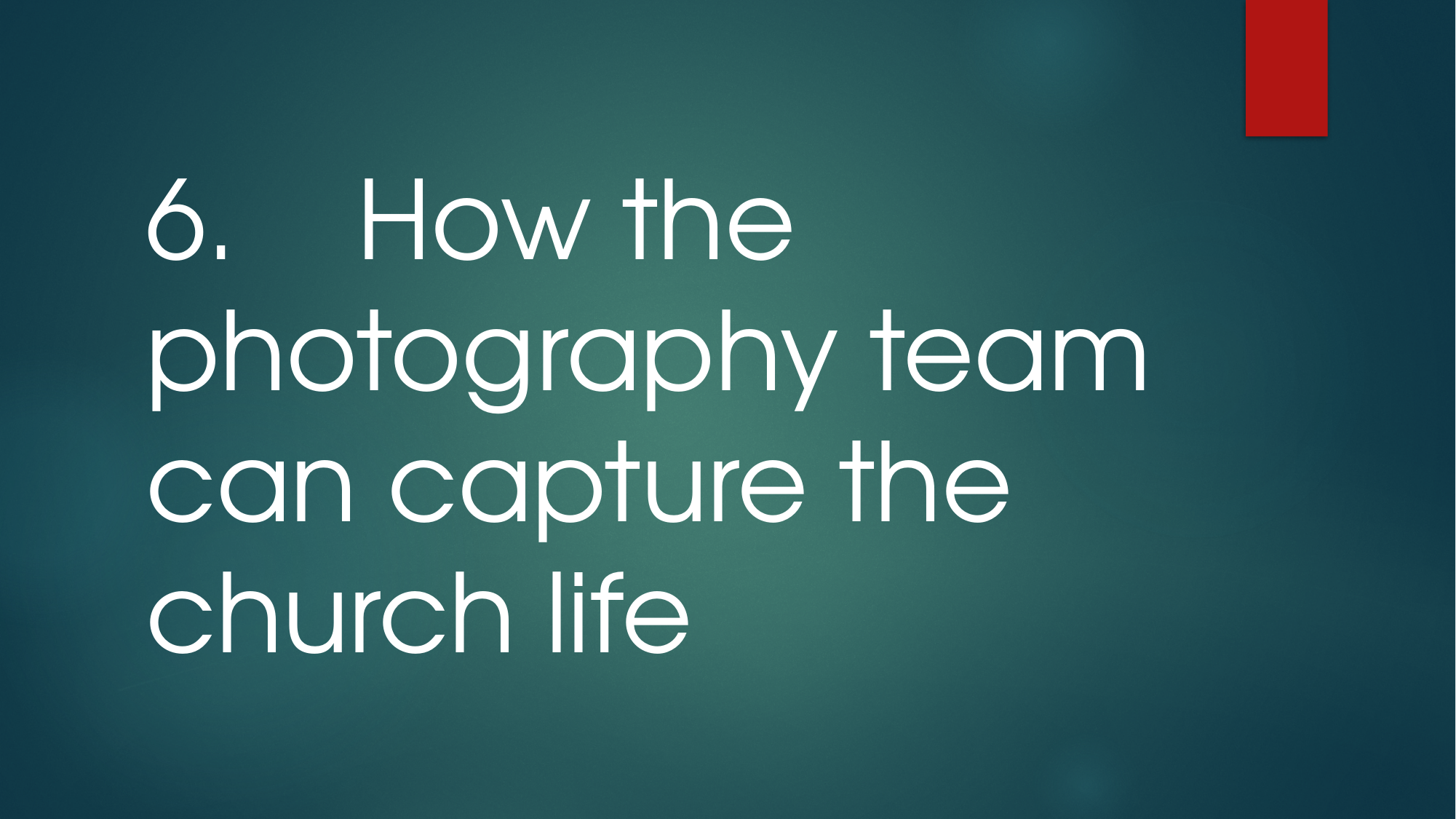

# 6.    How the photography team can capture the church life